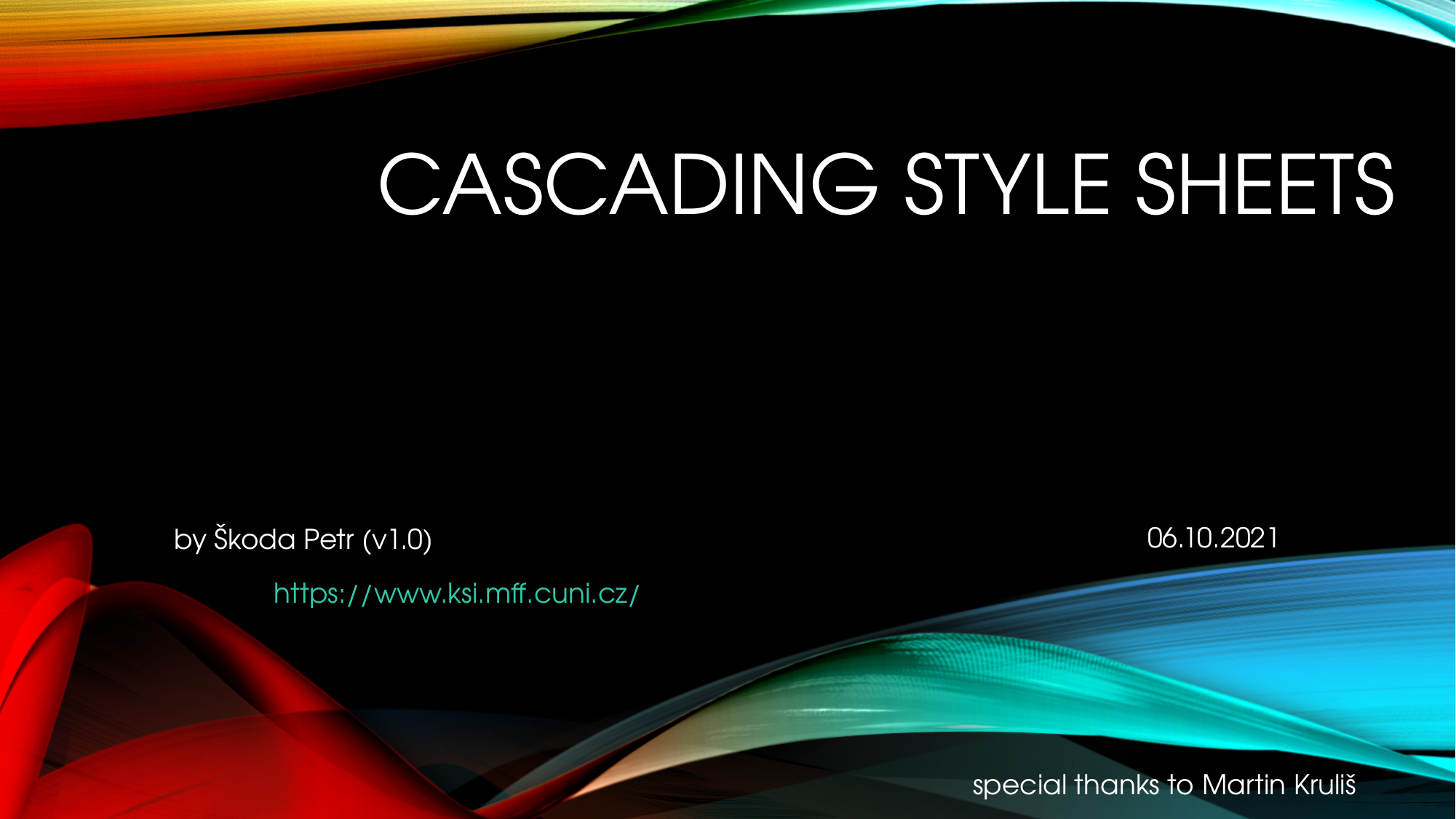

# Cascading Style Sheets

06.10.2021
by Škoda Petr (v1.0)
special thanks to Martin Kruliš